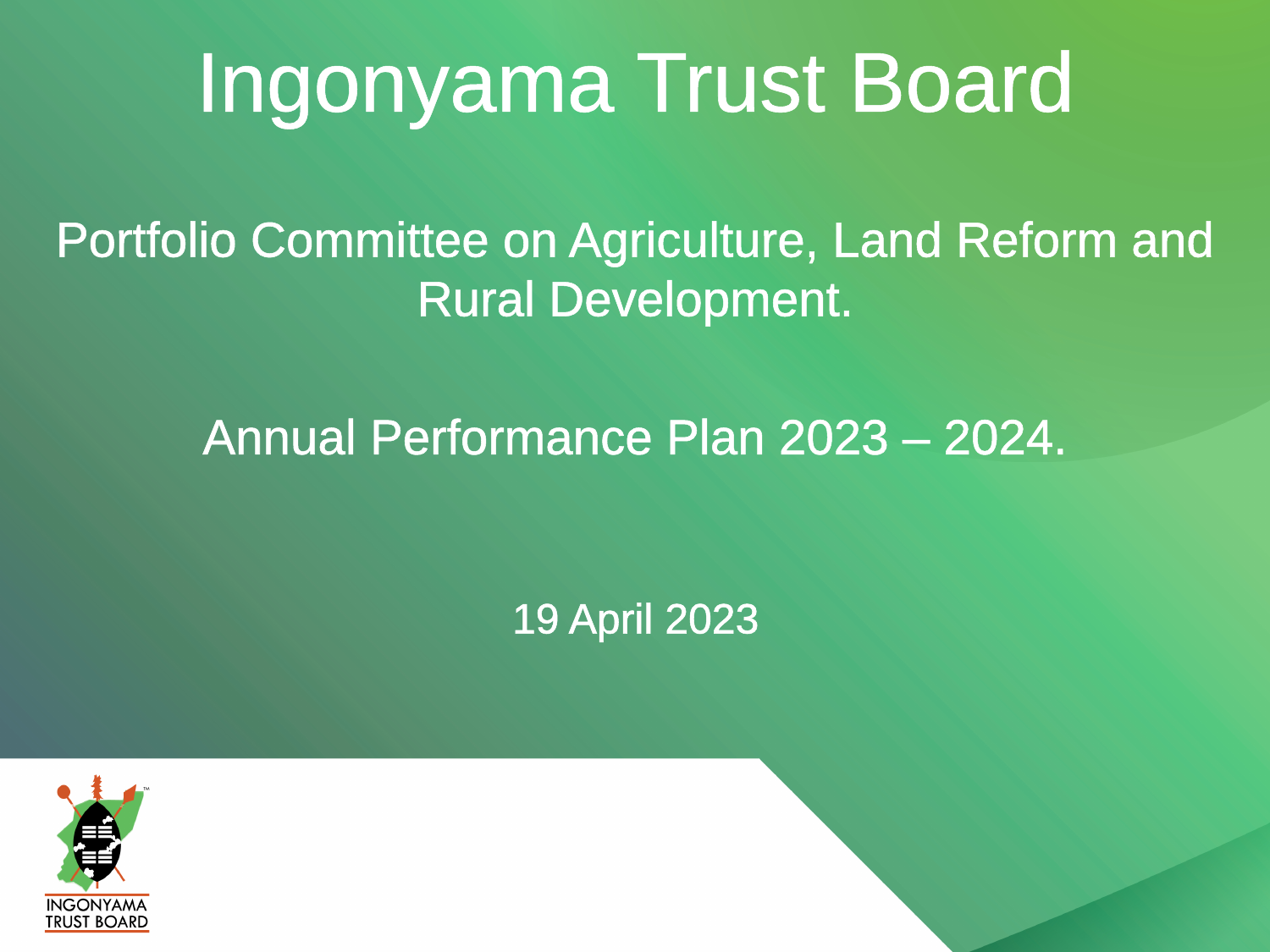

Ingonyama Trust Board

Portfolio Committee on Agriculture, Land Reform and Rural Development.

Annual Performance Plan 2023 – 2024.

19 April 2023